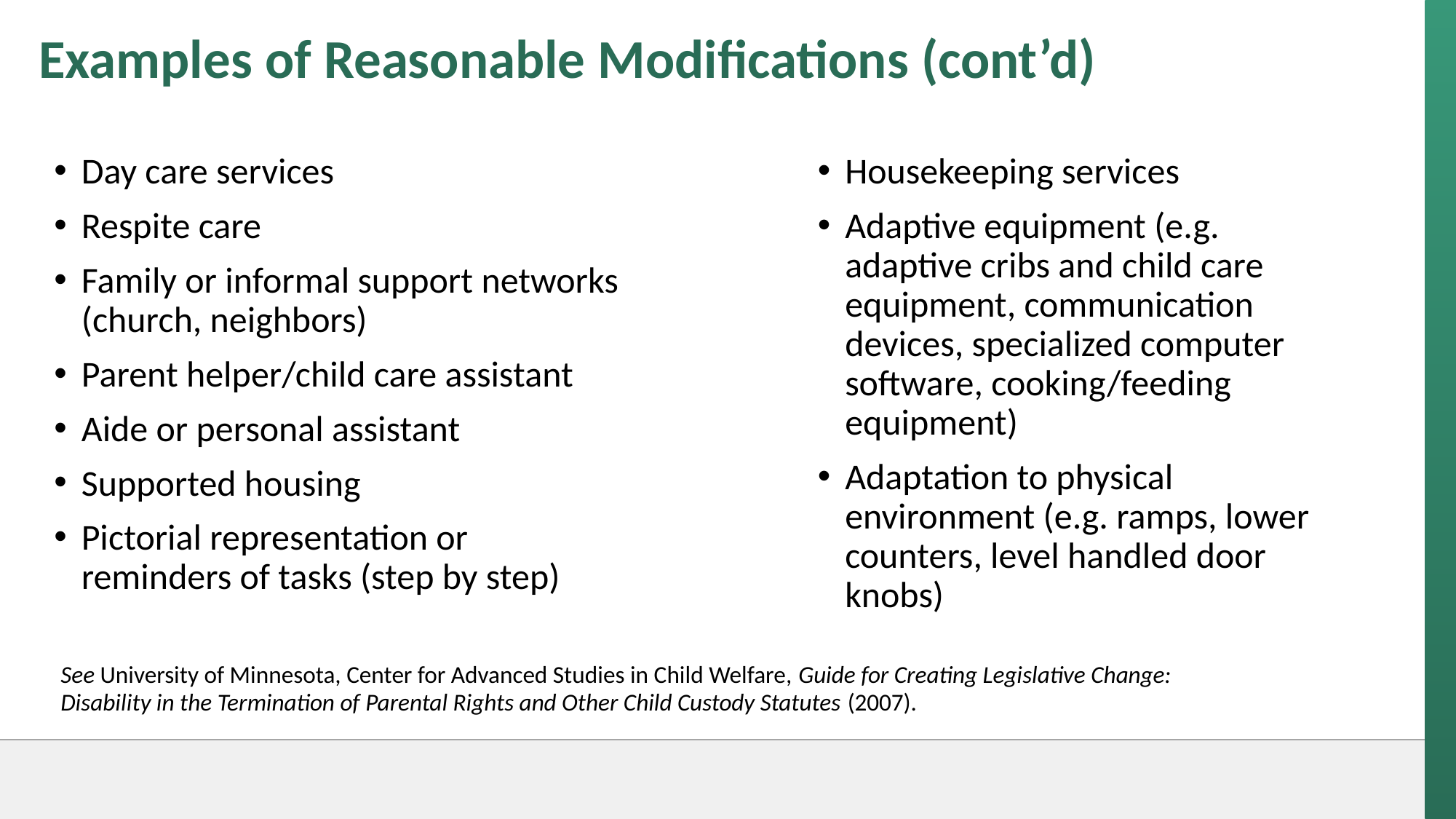

# Examples of Reasonable Modifications (cont’d)
Day care services
Respite care
Family or informal support networks (church, neighbors)
Parent helper/child care assistant
Aide or personal assistant
Supported housing
Pictorial representation or reminders of tasks (step by step)

Housekeeping services
Adaptive equipment (e.g. adaptive cribs and child care equipment, communication devices, specialized computer software, cooking/feeding equipment)
Adaptation to physical environment (e.g. ramps, lower counters, level handled door knobs)

See University of Minnesota, Center for Advanced Studies in Child Welfare, Guide for Creating Legislative Change: Disability in the Termination of Parental Rights and Other Child Custody Statutes (2007).